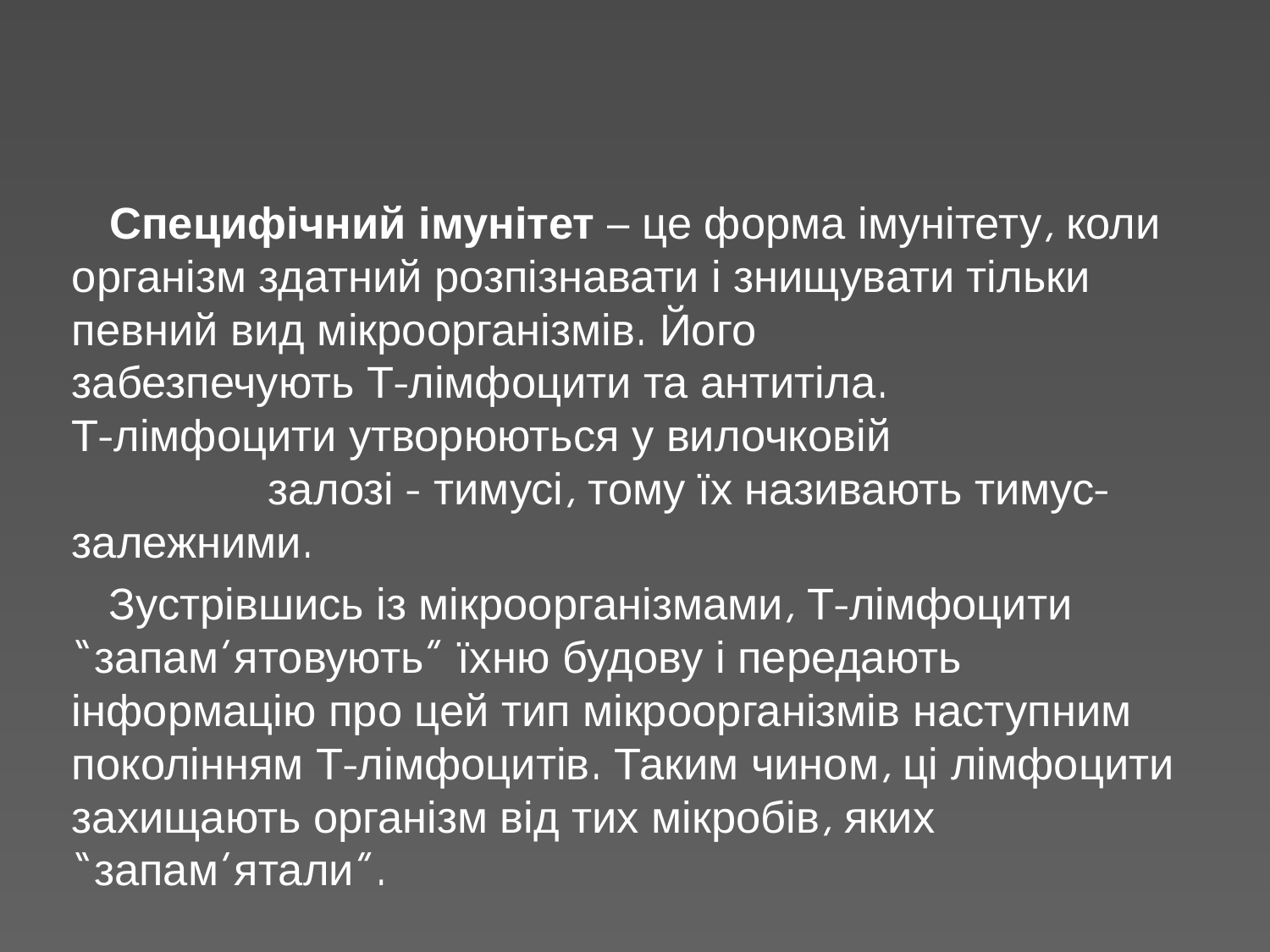

# Специфічний імунітет
   Специфічний імунітет – це форма імунітету, коли організм здатний розпізнавати і знищувати тільки певний вид мікроорганізмів. Його                            забезпечують Т-лімфоцити та антитіла.                         Т-лімфоцити утворюються у вилочковій                                         залозі - тимусі, тому їх називають тимус-залежними.
   Зустрівшись із мікроорганізмами, Т-лімфоцити “запам’ятовують” їхню будову і передають інформацію про цей тип мікроорганізмів наступним поколінням Т-лімфоцитів. Таким чином, ці лімфоцити захищають організм від тих мікробів, яких “запам’ятали”.